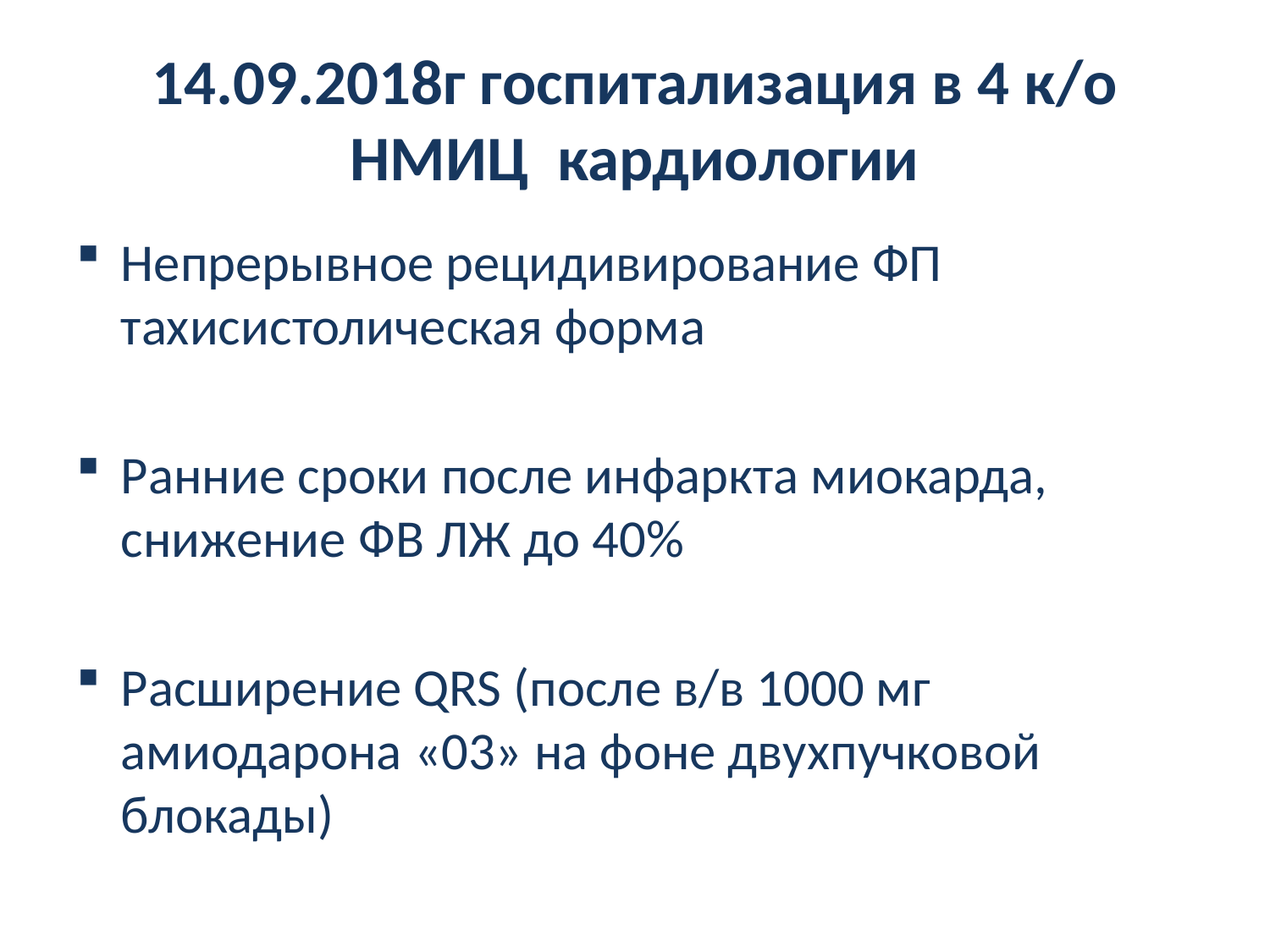

# 14.09.2018г госпитализация в 4 к/о НМИЦ  кардиологии
Непрерывное рецидивирование ФП тахисистолическая форма

Ранние сроки после инфаркта миокарда, снижение ФВ ЛЖ до 40%

Расширение QRS (после в/в 1000 мг амиодарона «03» на фоне двухпучковой блокады)